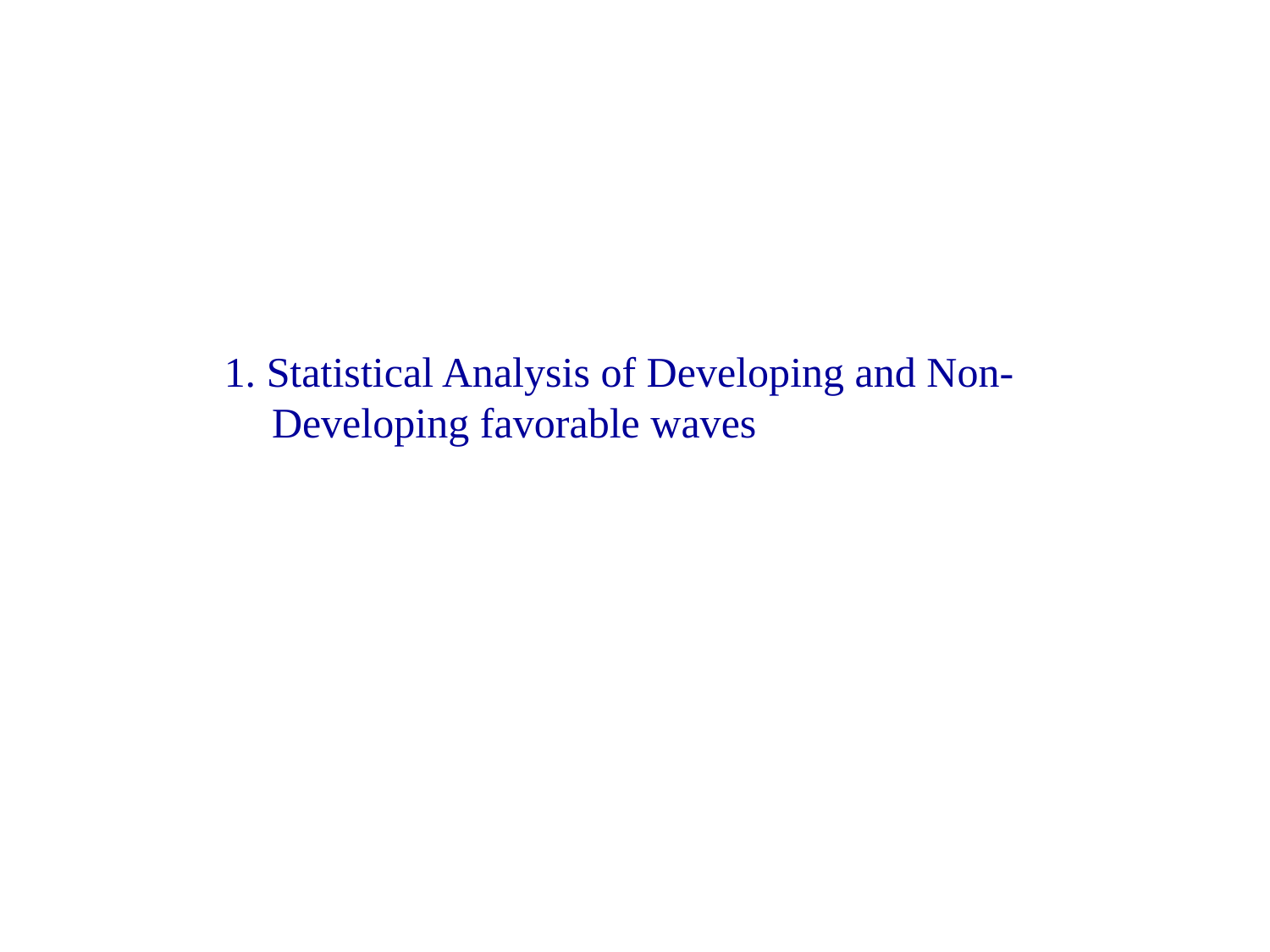

1. Statistical Analysis of Developing and Non-Developing favorable waves